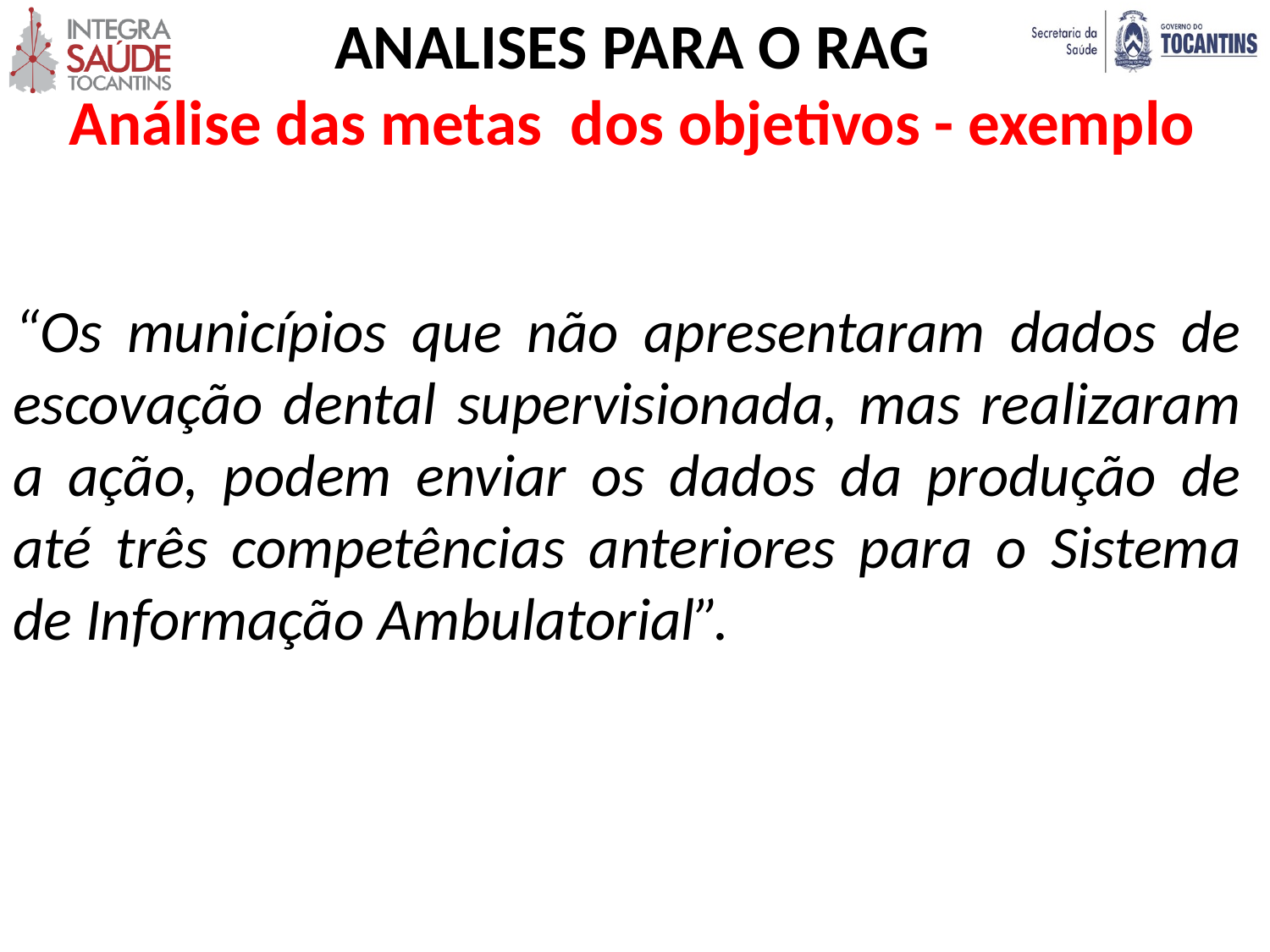

ANALISES PARA O RAG
Análise das metas  dos objetivos - exemplo
“Os municípios que não apresentaram dados de escovação dental supervisionada, mas realizaram a ação, podem enviar os dados da produção de até três competências anteriores para o Sistema de Informação Ambulatorial”.